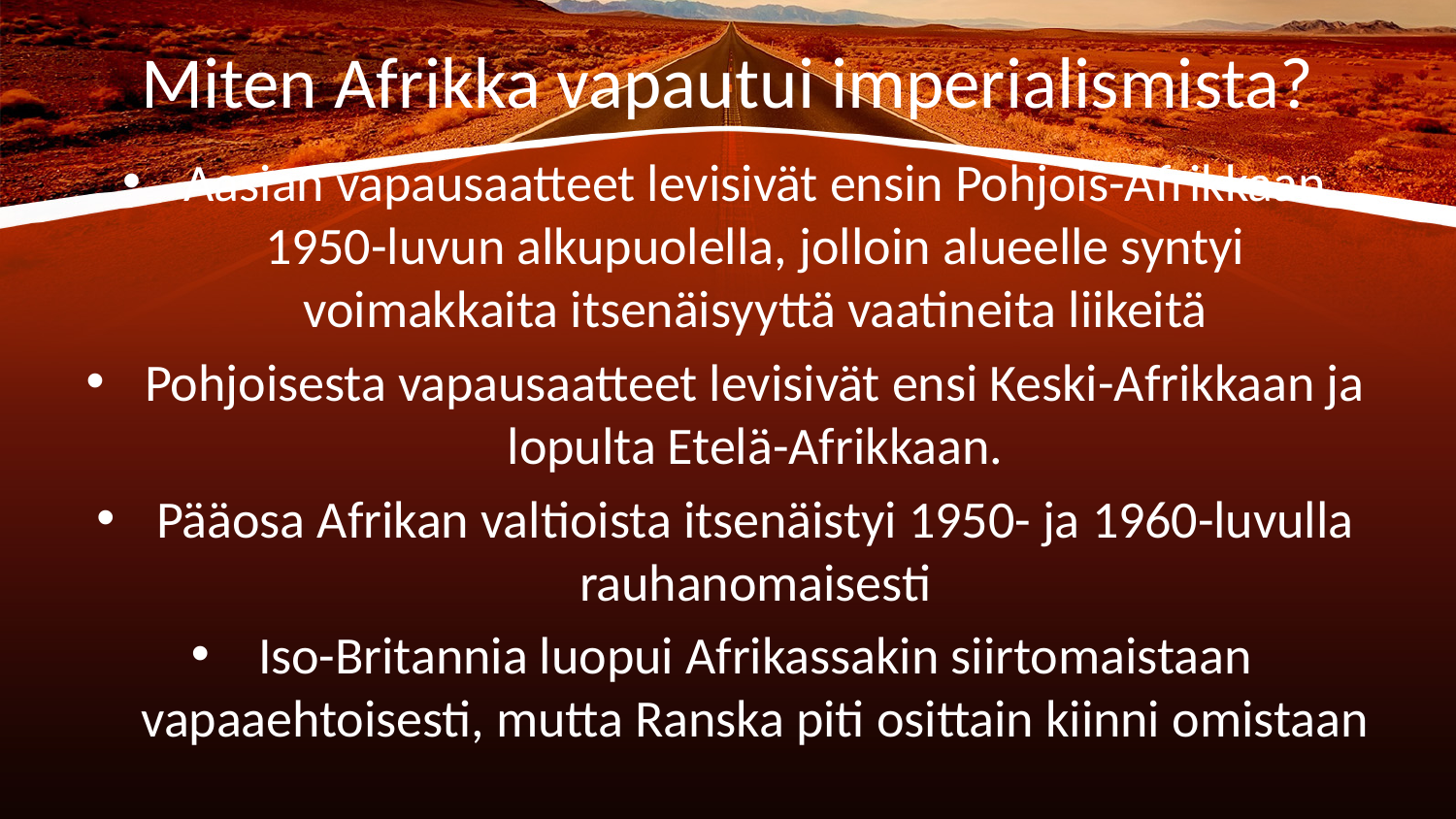

# Miten Afrikka vapautui imperialismista?
Aasian vapausaatteet levisivät ensin Pohjois-Afrikkaan 1950-luvun alkupuolella, jolloin alueelle syntyi voimakkaita itsenäisyyttä vaatineita liikeitä
Pohjoisesta vapausaatteet levisivät ensi Keski-Afrikkaan ja lopulta Etelä-Afrikkaan.
Pääosa Afrikan valtioista itsenäistyi 1950- ja 1960-luvulla rauhanomaisesti
Iso-Britannia luopui Afrikassakin siirtomaistaan vapaaehtoisesti, mutta Ranska piti osittain kiinni omistaan